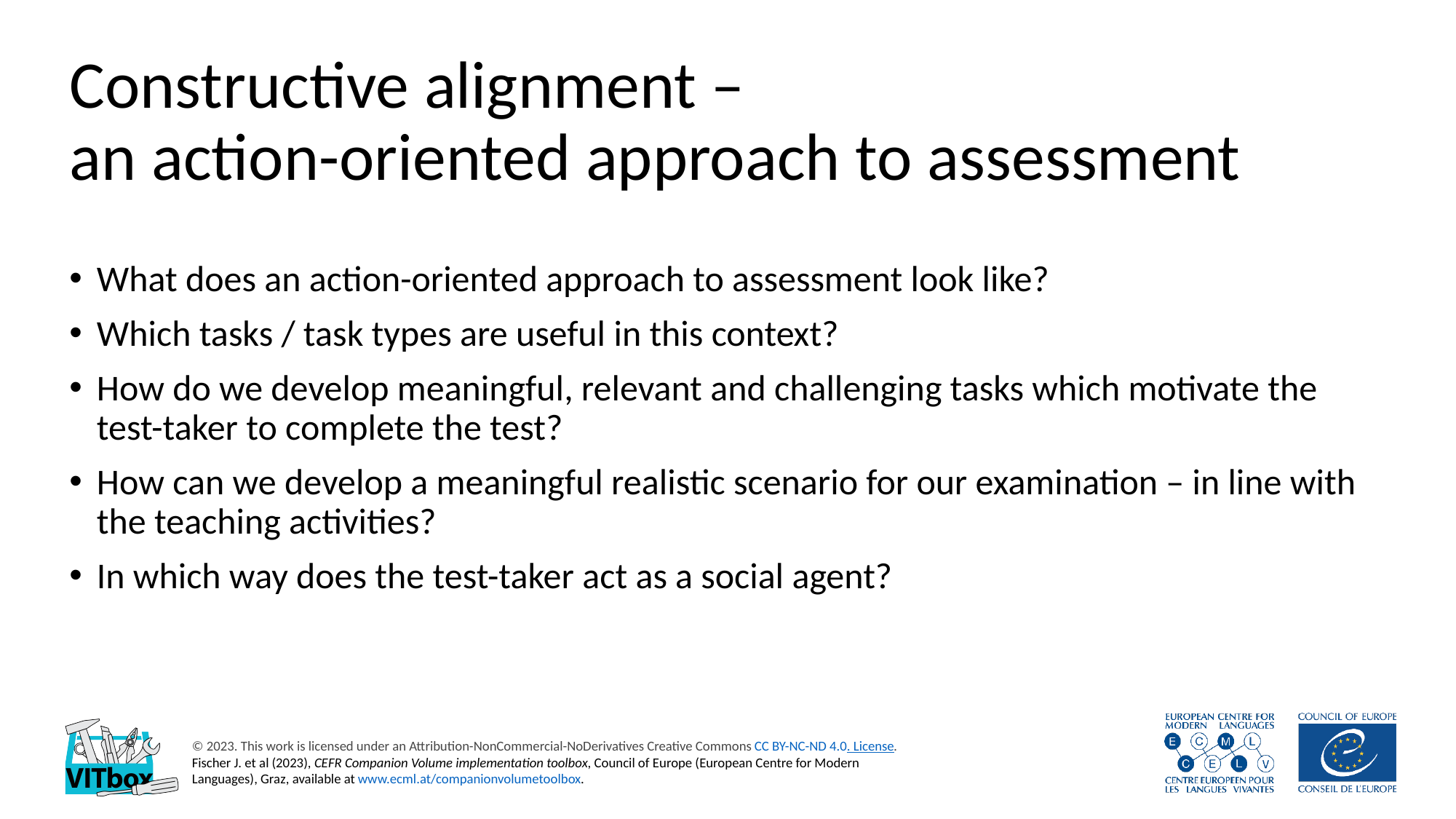

# Constructive alignment – an action-oriented approach to assessment

What does an action-oriented approach to assessment look like?
Which tasks / task types are useful in this context?
How do we develop meaningful, relevant and challenging tasks which motivate the test-taker to complete the test?
How can we develop a meaningful realistic scenario for our examination – in line with the teaching activities?
In which way does the test-taker act as a social agent?